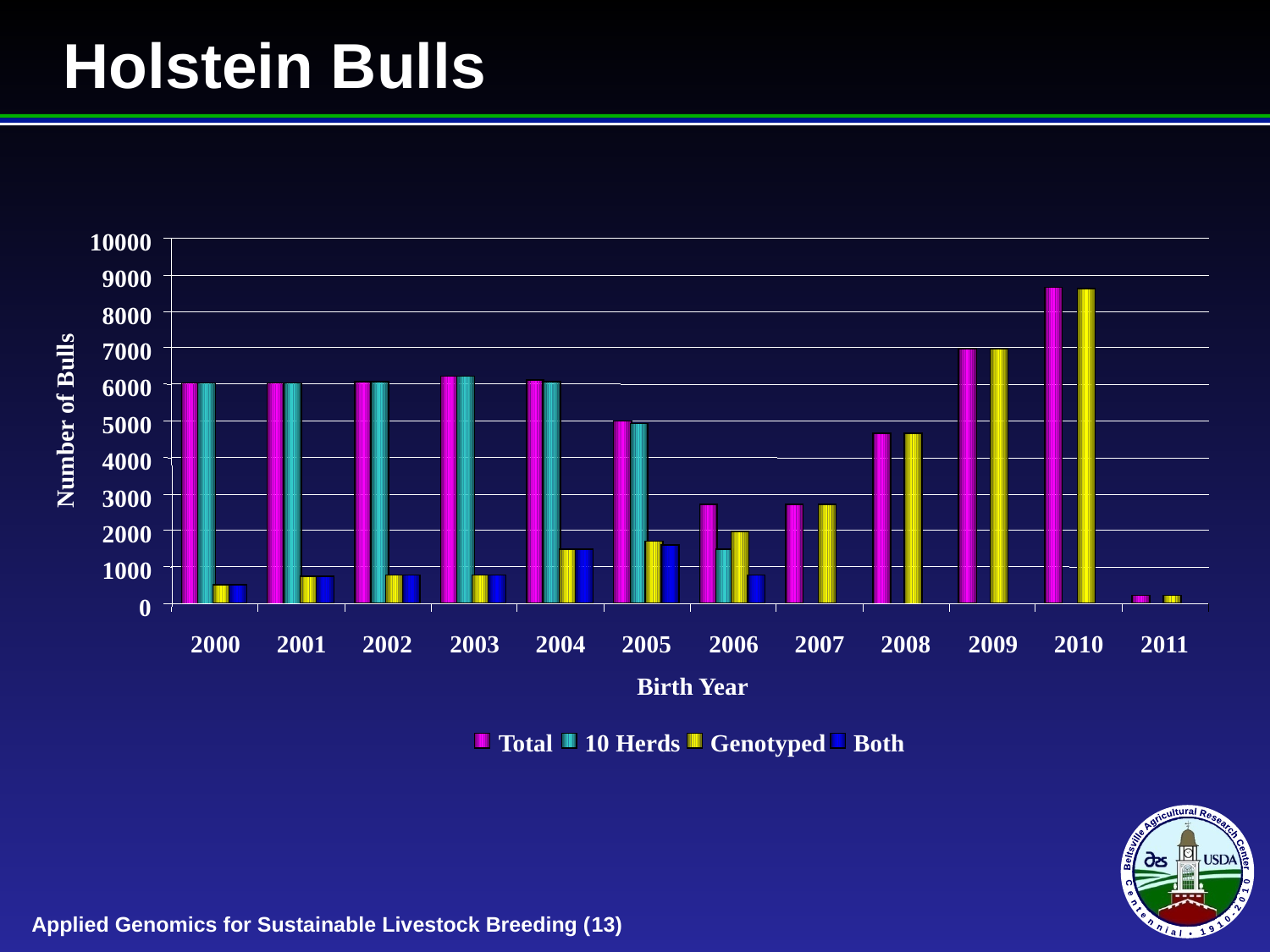

# Holstein Bulls
10000

9000

8000

7000

6000

Number of Bulls
5000

4000

3000

2000

1000

0

2000
2001
2002
2003
2004
2005
2006
2007
2008
2009
2010
2011
Birth Year
Total
10 Herds
Genotyped
Both